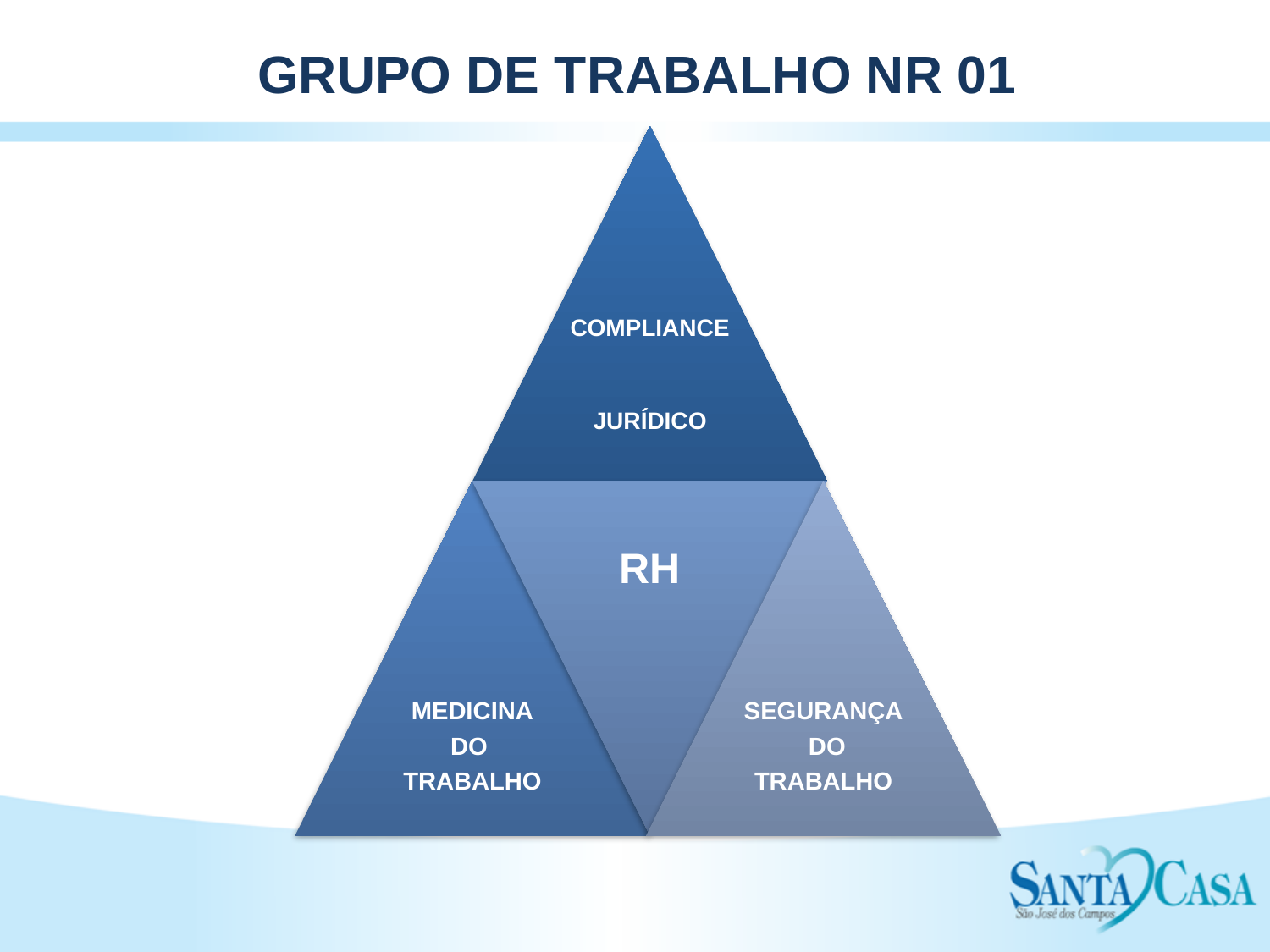

GRUPO DE TRABALHO NR 01
COMPLIANCE

JURÍDICO

MEDICINA
DO
TRABALHO
RH
SEGURANÇA
 DO
 TRABALHO